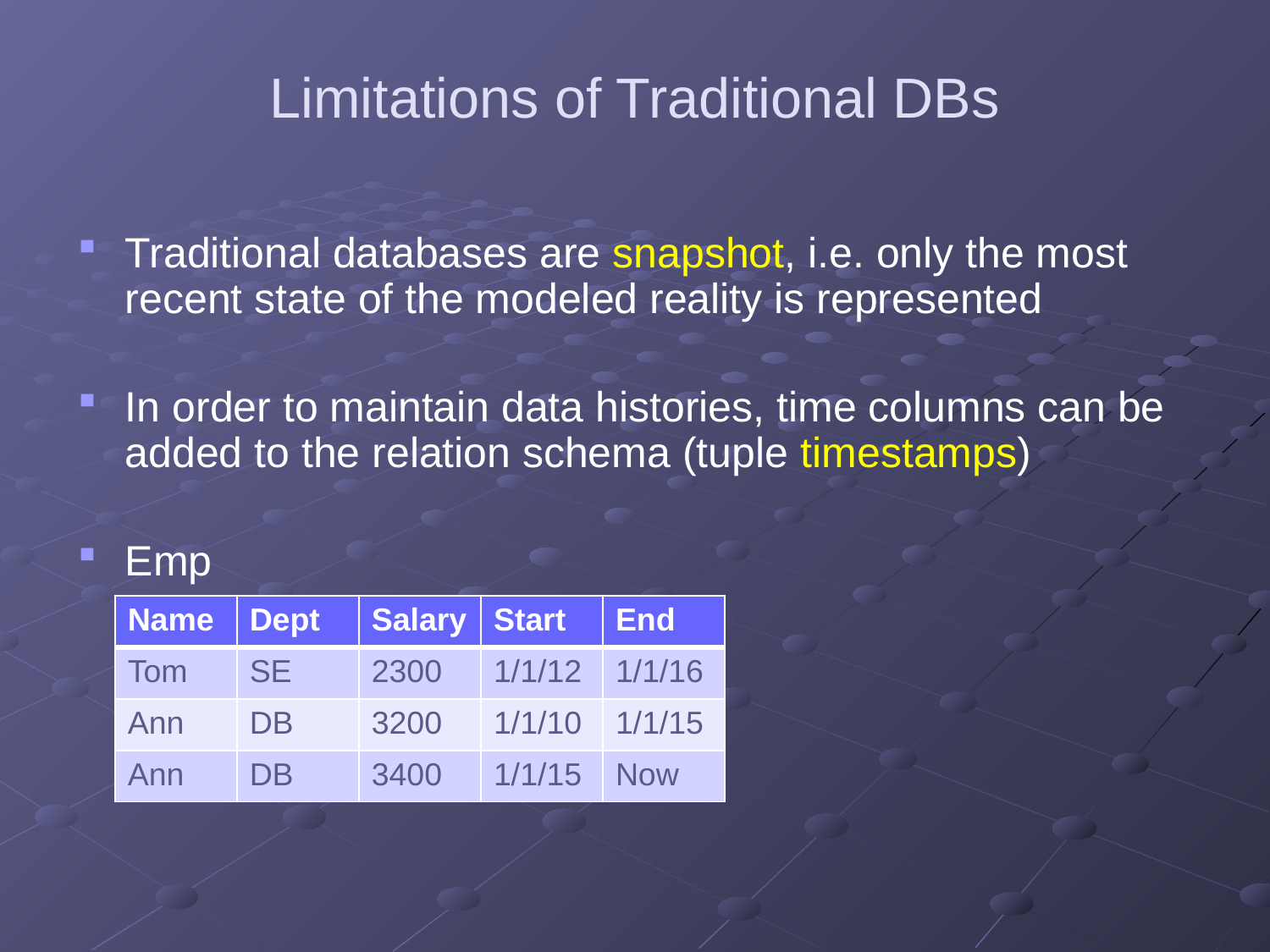

# Limitations of Traditional DBs

Traditional databases are snapshot, i.e. only the most recent state of the modeled reality is represented

In order to maintain data histories, time columns can be added to the relation schema (tuple timestamps)

Emp

| Name | Dept | Salary | Start | End |
| --- | --- | --- | --- | --- |
| Tom | SE | 2300 | 1/1/12 | 1/1/16 |
| Ann | DB | 3200 | 1/1/10 | 1/1/15 |
| Ann | DB | 3400 | 1/1/15 | Now |